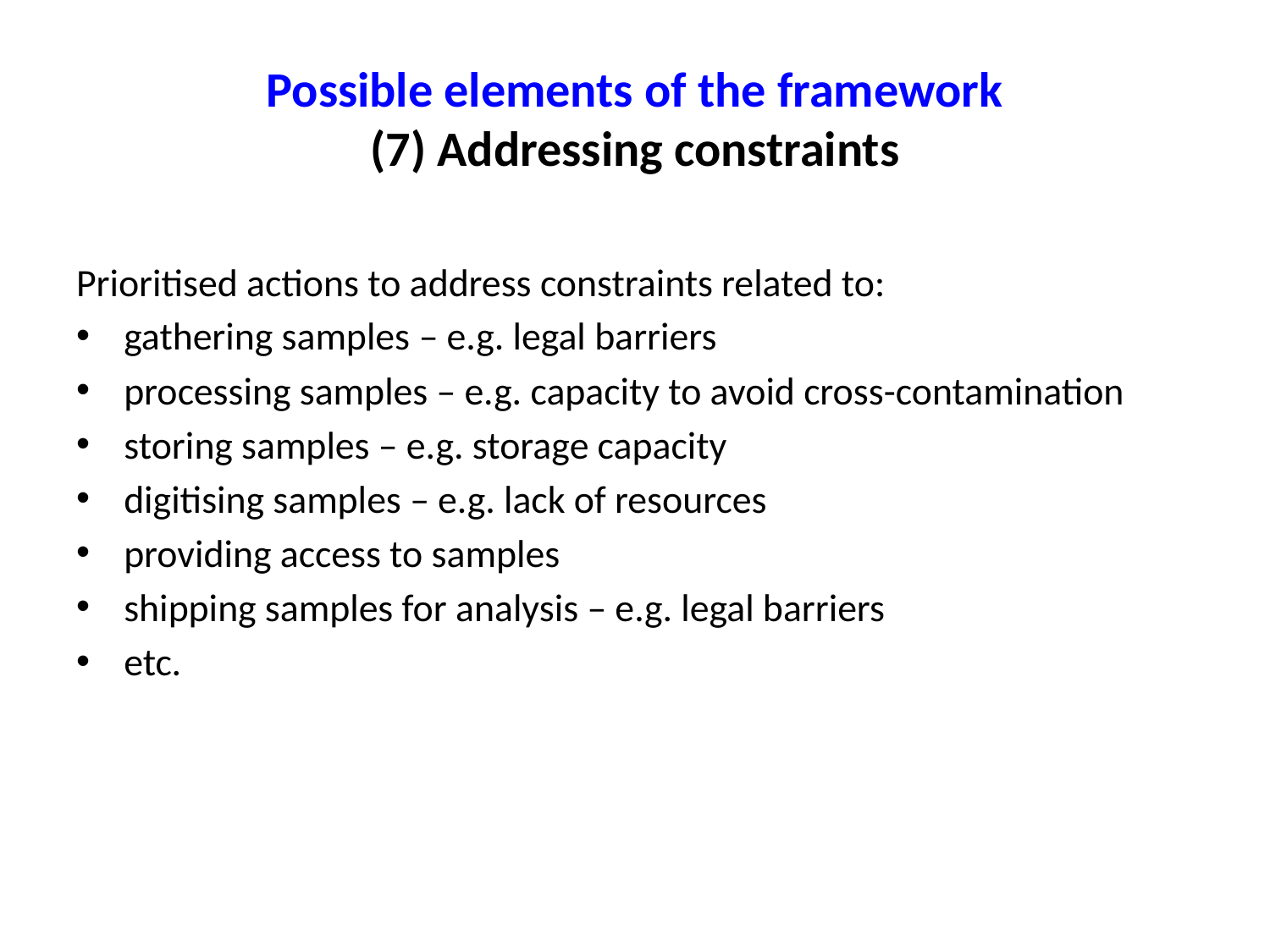

# Possible elements of the framework (7) Addressing constraints

Prioritised actions to address constraints related to:
gathering samples – e.g. legal barriers
processing samples – e.g. capacity to avoid cross-contamination
storing samples – e.g. storage capacity
digitising samples – e.g. lack of resources
providing access to samples
shipping samples for analysis – e.g. legal barriers
etc.